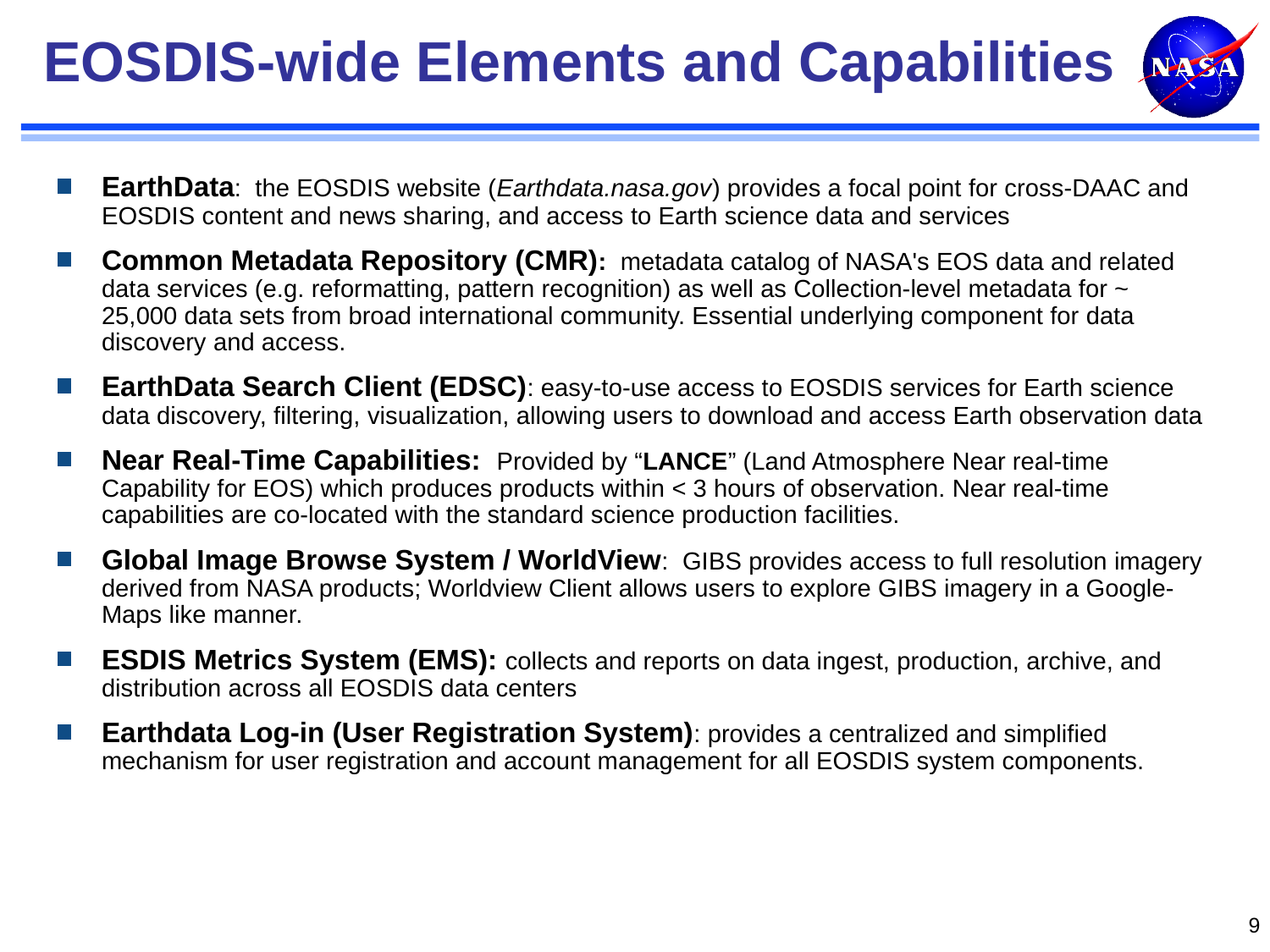

# EOSDIS-wide Elements and Capabilities
EarthData:  the EOSDIS website (Earthdata.nasa.gov) provides a focal point for cross-DAAC and EOSDIS content and news sharing, and access to Earth science data and services
Common Metadata Repository (CMR):  metadata catalog of NASA's EOS data and related data services (e.g. reformatting, pattern recognition) as well as Collection-level metadata for ~ 25,000 data sets from broad international community. Essential underlying component for data discovery and access.
EarthData Search Client (EDSC): easy-to-use access to EOSDIS services for Earth science data discovery, filtering, visualization, allowing users to download and access Earth observation data
Near Real-Time Capabilities:  Provided by “LANCE” (Land Atmosphere Near real-time Capability for EOS) which produces products within < 3 hours of observation. Near real-time capabilities are co-located with the standard science production facilities.
Global Image Browse System / WorldView:  GIBS provides access to full resolution imagery derived from NASA products; Worldview Client allows users to explore GIBS imagery in a Google-Maps like manner.
ESDIS Metrics System (EMS): collects and reports on data ingest, production, archive, and distribution across all EOSDIS data centers
Earthdata Log-in (User Registration System): provides a centralized and simplified mechanism for user registration and account management for all EOSDIS system components.

9